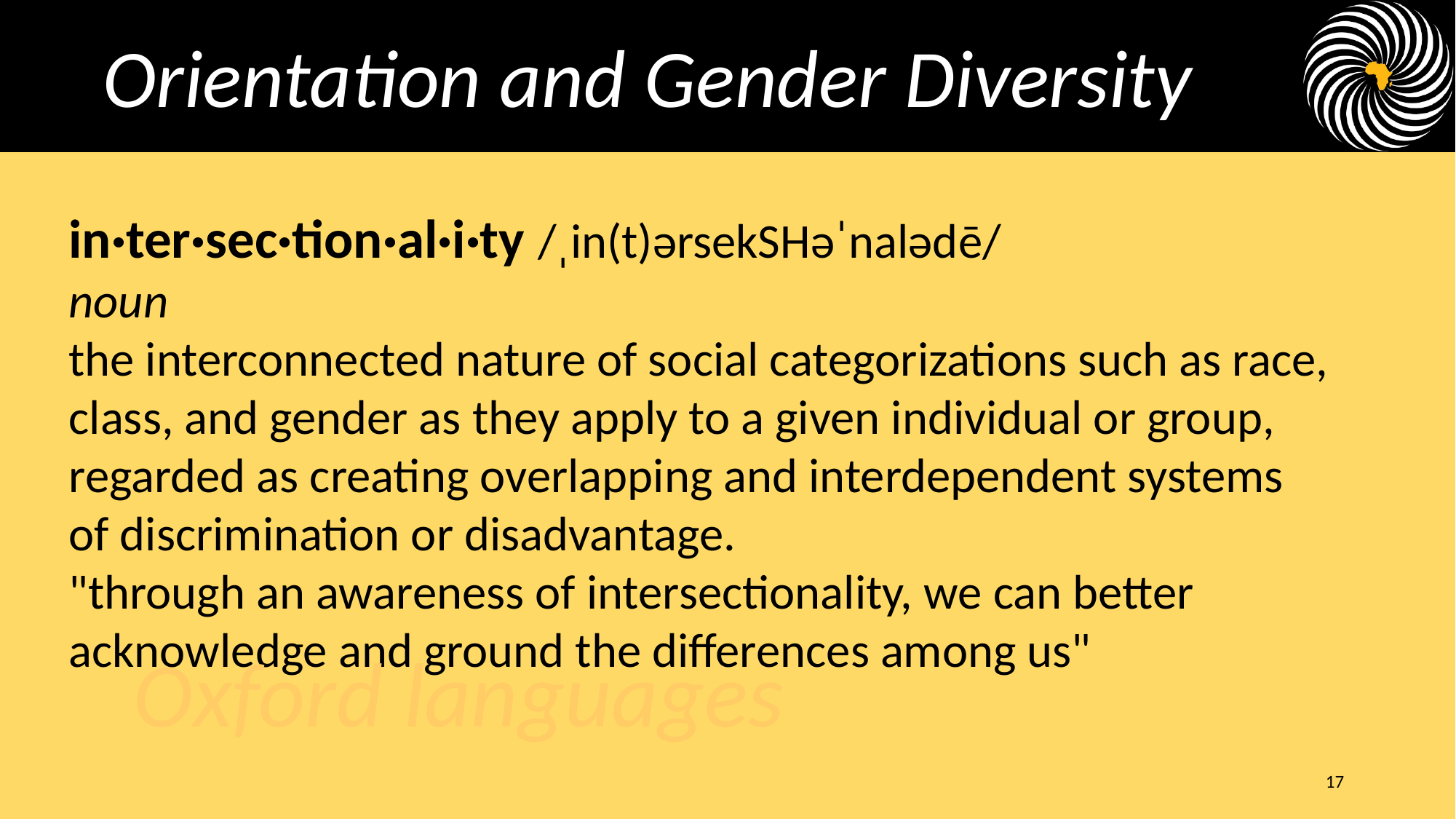

Orientation and Gender Diversity
in·ter·sec·tion·al·i·ty /ˌin(t)ərsekSHəˈnalədē/
noun
the interconnected nature of social categorizations such as race, class, and gender as they apply to a given individual or group, regarded as creating overlapping and interdependent systems of discrimination or disadvantage.
"through an awareness of intersectionality, we can better acknowledge and ground the differences among us"
Oxford languages
17